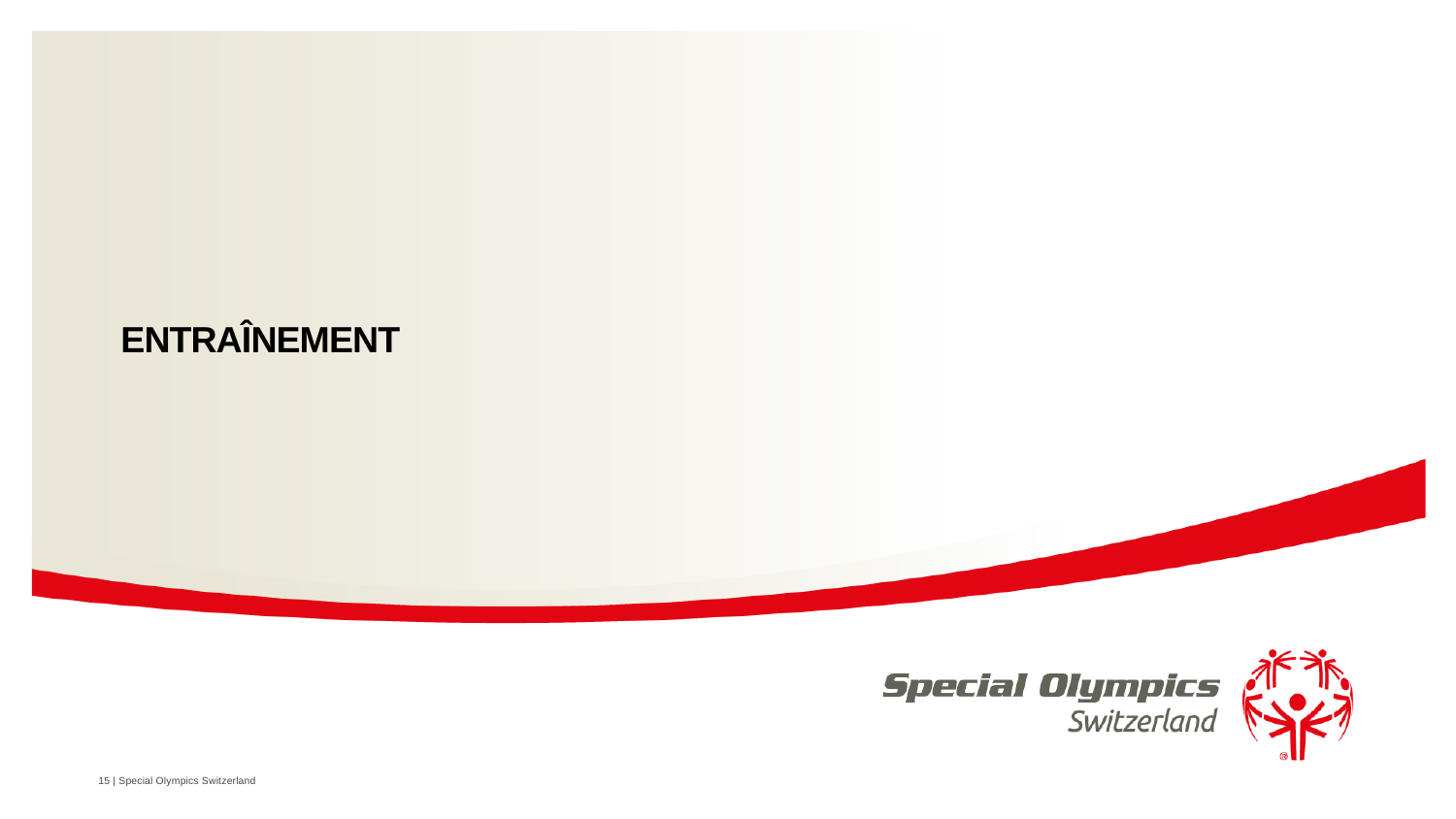

# entraînement
15 | Special Olympics Switzerland